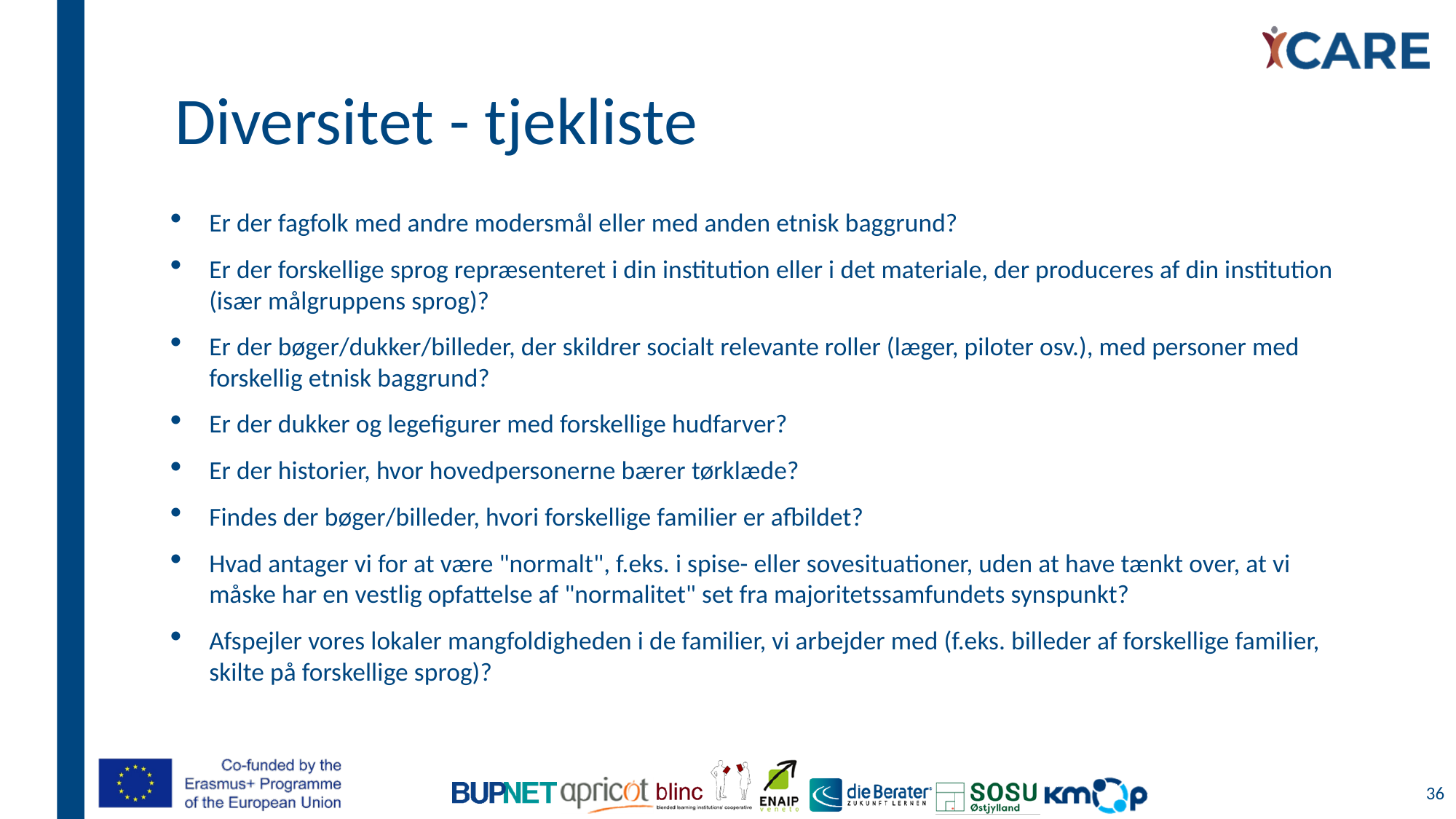

# Diversitet - tjekliste
Er der fagfolk med andre modersmål eller med anden etnisk baggrund?
Er der forskellige sprog repræsenteret i din institution eller i det materiale, der produceres af din institution (især målgruppens sprog)?
Er der bøger/dukker/billeder, der skildrer socialt relevante roller (læger, piloter osv.), med personer med forskellig etnisk baggrund?
Er der dukker og legefigurer med forskellige hudfarver?
Er der historier, hvor hovedpersonerne bærer tørklæde?
Findes der bøger/billeder, hvori forskellige familier er afbildet?
Hvad antager vi for at være "normalt", f.eks. i spise- eller sovesituationer, uden at have tænkt over, at vi måske har en vestlig opfattelse af "normalitet" set fra majoritetssamfundets synspunkt?
Afspejler vores lokaler mangfoldigheden i de familier, vi arbejder med (f.eks. billeder af forskellige familier, skilte på forskellige sprog)?
36